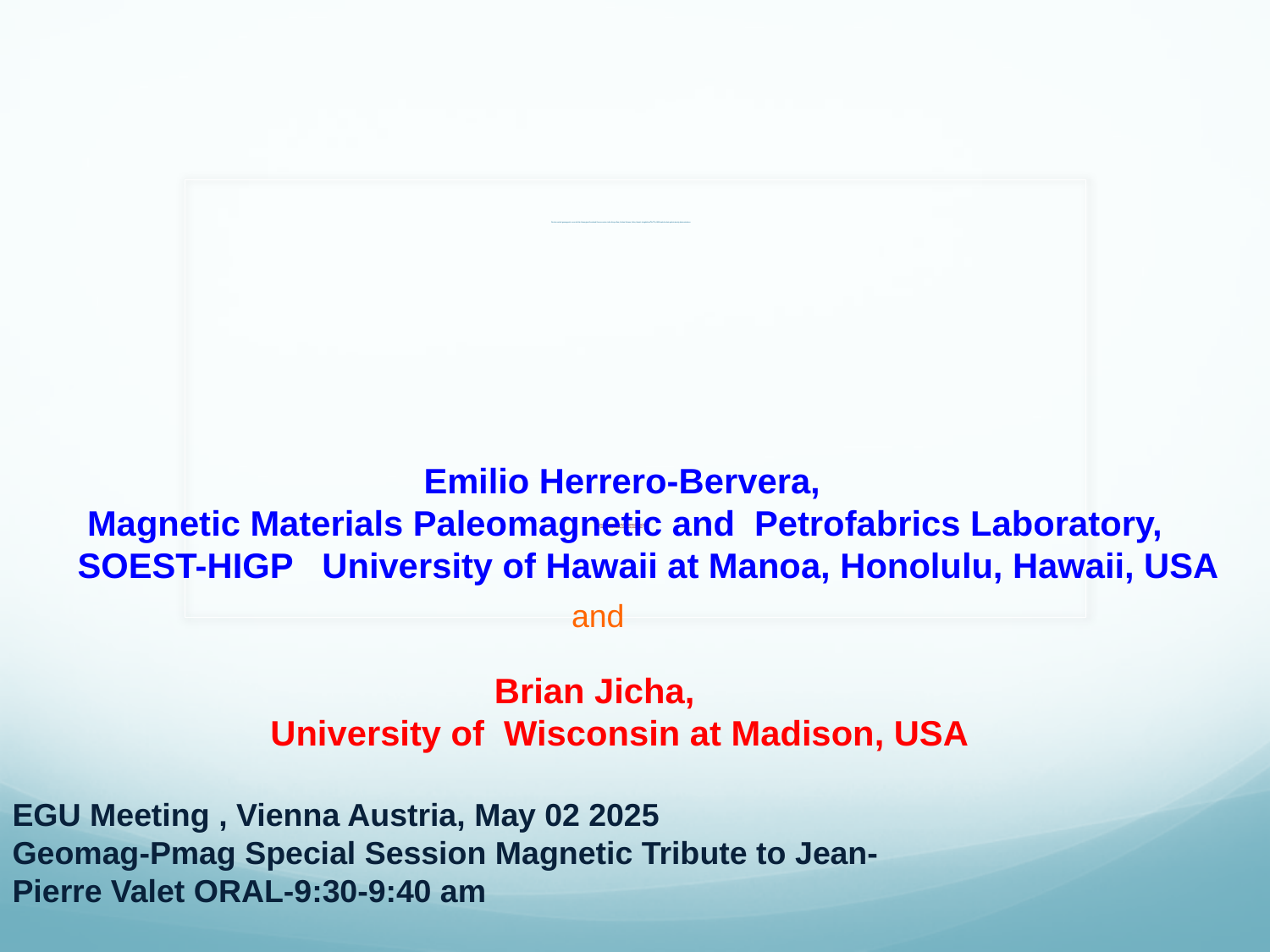

# First terrestrial geomagnetic record of the Norwegian-Greenland Sea excursion in the Kaupo flow, Koolau Volcano, Oahu, Hawaii: Insightsfrom 40Ar/39Ar, NRM and absolute paleointensity determinations First terrestrial geomagnetic record of the Norwegian-Greenland Sea excursion in the Kaupo flow, Koolau volcano, Oahu, Hawaii: Insights from 40Ar/ 39Ar, NRM and absolute paleointensity determinations
                                                   Emilio Herrero-Bervera,
            Magnetic Materials Paleomagnetic and  Petrofabrics Laboratory,
           SOEST-HIGP   University of Hawaii at Manoa, Honolulu, Hawaii, USA
and
                          Brian Jicha,
   University of  Wisconsin at Madison, USA

EGU Meeting , Vienna Austria, May 02 2025
Geomag-Pmag Special Session Magnetic Tribute to Jean- Pierre Valet ORAL-9:30-9:40 am